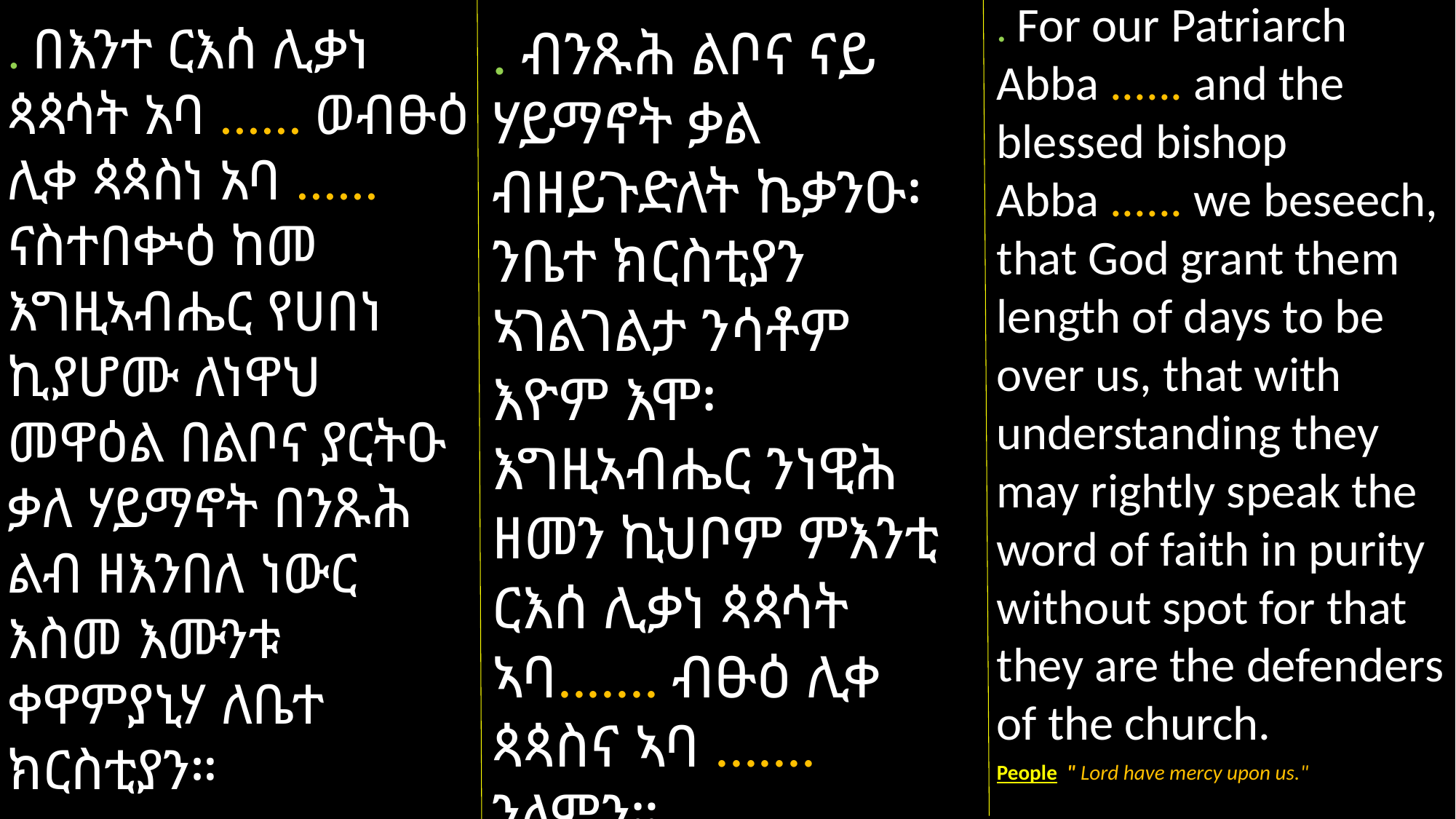

. For our Patriarch Abba ...... and the blessed bishop Abba ...... we beseech, that God grant them length of days to be over us, that with understanding they may rightly speak the word of faith in purity without spot for that they are the defenders of the church.
People  " Lord have mercy upon us."

. ብንጹሕ ልቦና ናይ ሃይማኖት ቃል ብዘይጉድለት ኬቃንዑ፡ ንቤተ ክርስቲያን ኣገልገልታ ንሳቶም እዮም እሞ፡ እግዚኣብሔር ንነዊሕ ዘመን ኪህቦም ምእንቲ ርእሰ ሊቃነ ጳጳሳት ኣባ....... ብፁዕ ሊቀ ጳጳስና ኣባ ....... ንለምን።

ይ.ሕ.   “ ኣሜን ኦ ጐይታ ይቕረ በለልና”
. በእንተ ርእሰ ሊቃነ ጳጳሳት አባ ...... ወብፁዕ ሊቀ ጳጳስነ አባ ...... ናስተበቍዕ ከመ እግዚኣብሔር የሀበነ ኪያሆሙ ለነዋህ መዋዕል በልቦና ያርትዑ ቃለ ሃይማኖት በንጹሕ ልብ ዘእንበለ ነውር እስመ እሙንቱ ቀዋምያኒሃ ለቤተ ክርስቲያን።
ይ.ሕ.  ኣሜን ኪርያላይሶን እግዚኦ ተሣሃለነ።